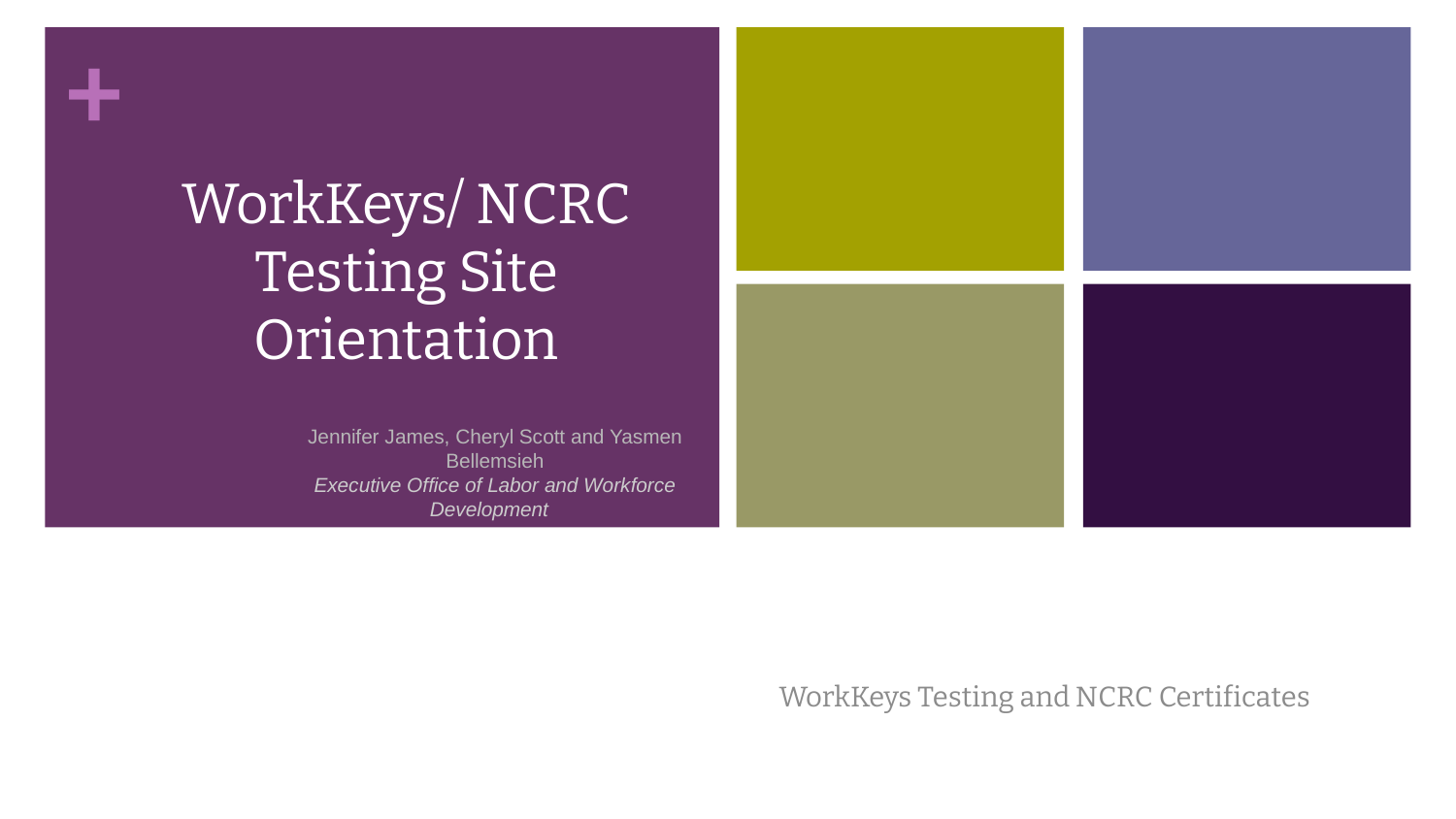

# WorkKeys/ NCRC Testing Site Orientation
Jennifer James, Cheryl Scott and Yasmen Bellemsieh
Executive Office of Labor and Workforce Development
WorkKeys Testing and NCRC Certificates
1